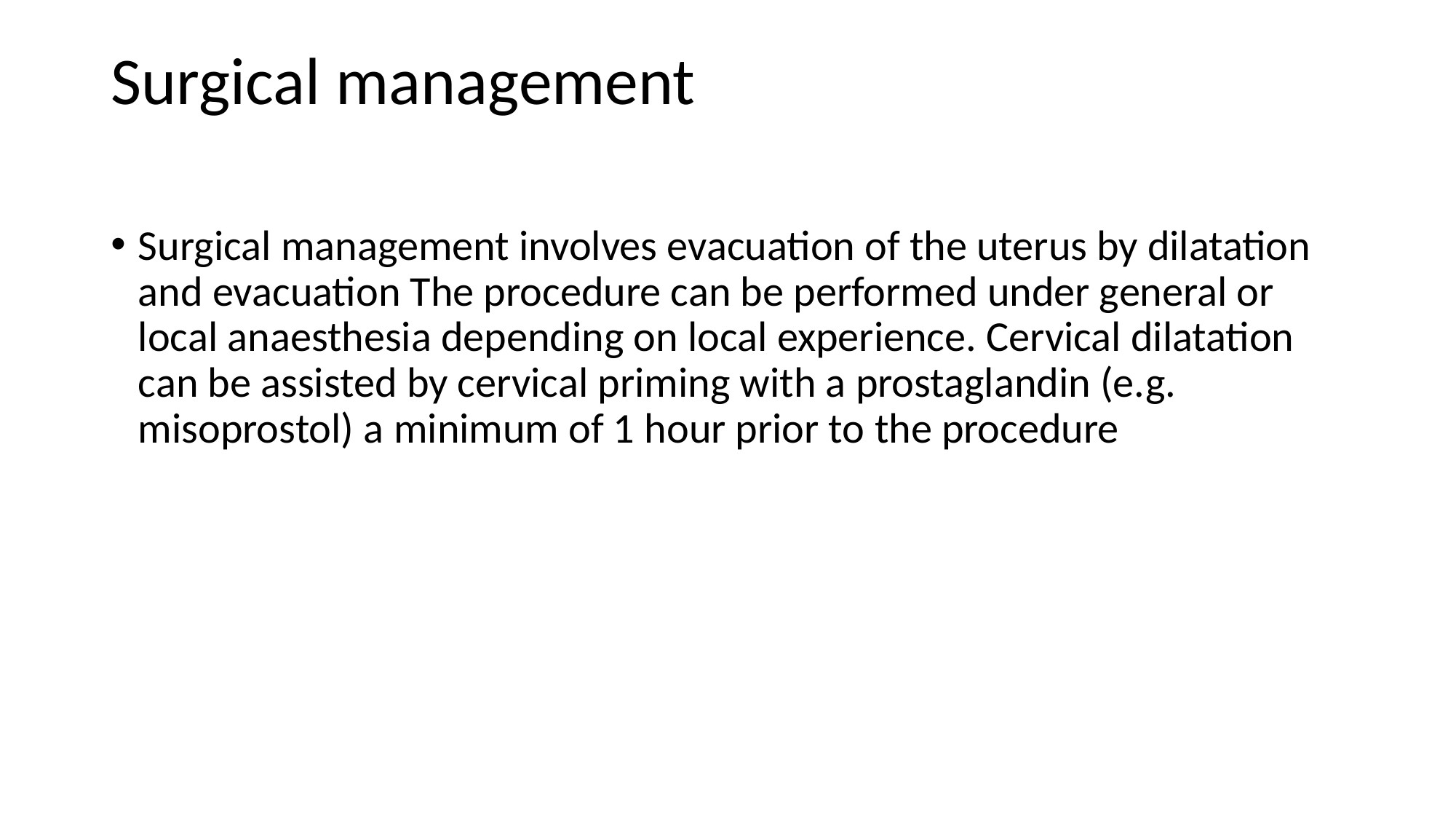

# Surgical management
Surgical management involves evacuation of the uterus by dilatation and evacuation The procedure can be performed under general or local anaesthesia depending on local experience. Cervical dilatation can be assisted by cervical priming with a prostaglandin (e.g. misoprostol) a minimum of 1 hour prior to the procedure